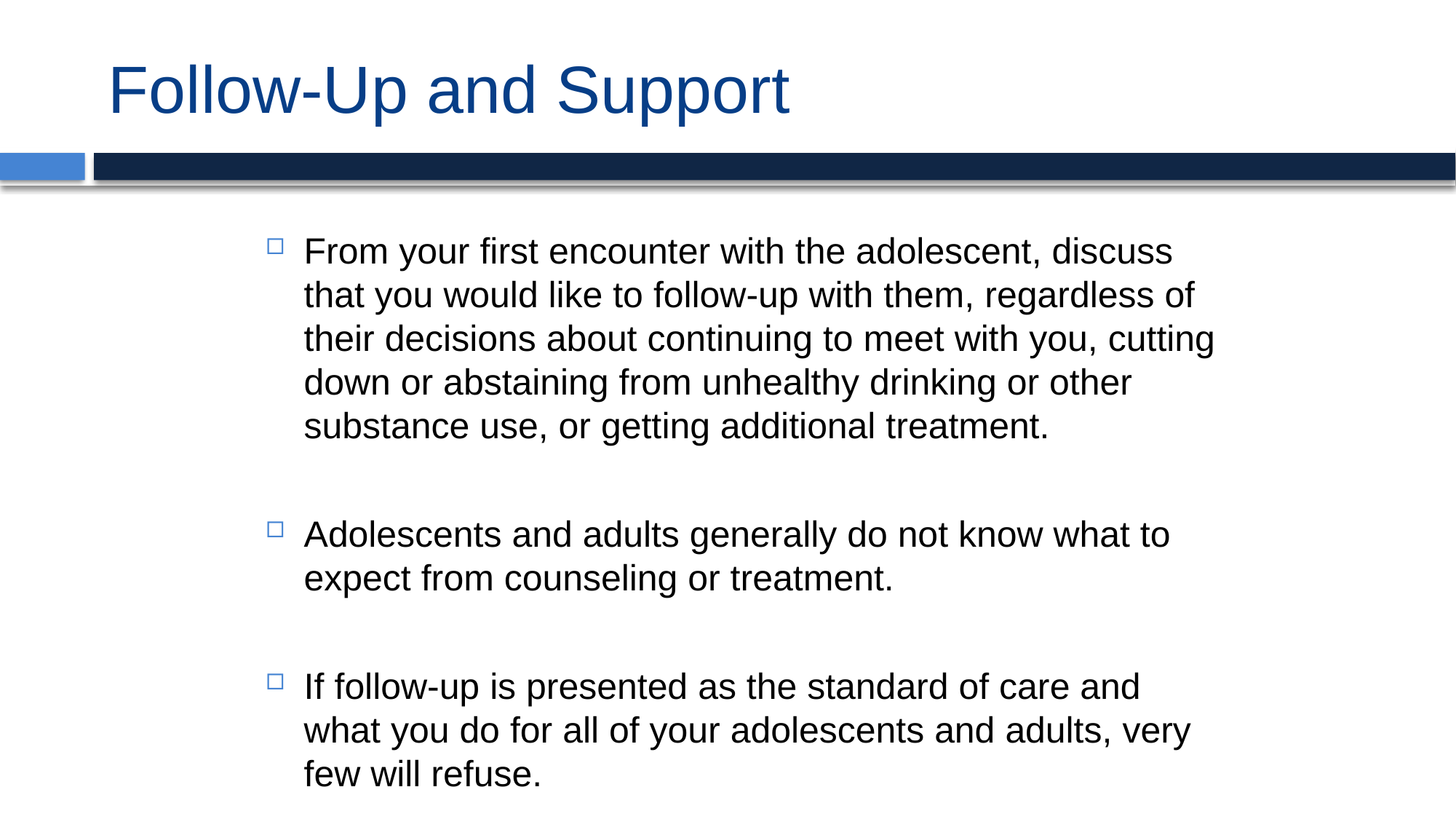

# Follow-Up and Support
From your first encounter with the adolescent, discuss that you would like to follow-up with them, regardless of their decisions about continuing to meet with you, cutting down or abstaining from unhealthy drinking or other substance use, or getting additional treatment.

Adolescents and adults generally do not know what to expect from counseling or treatment.

If follow-up is presented as the standard of care and what you do for all of your adolescents and adults, very few will refuse.